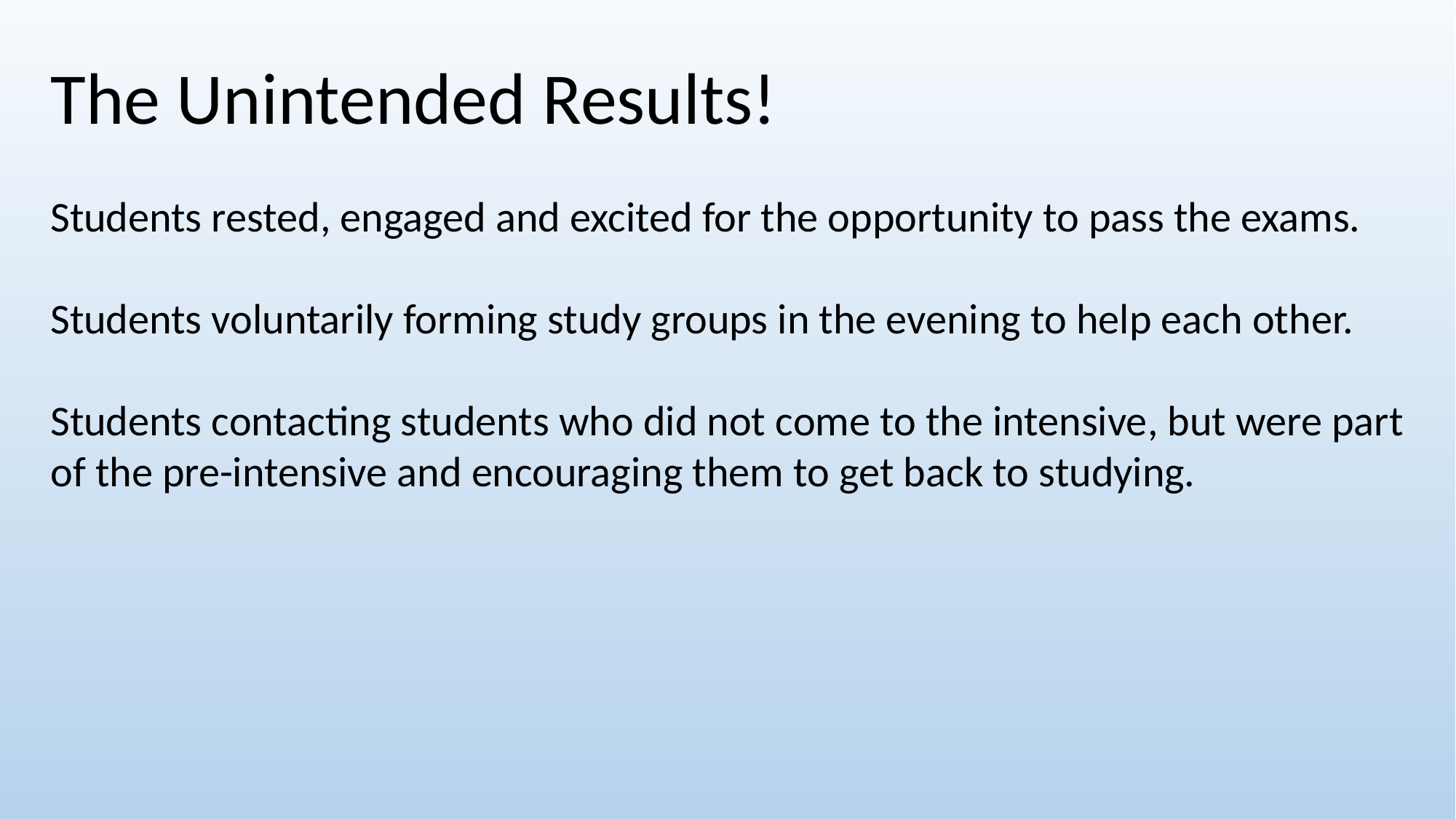

The Unintended Results!

Students rested, engaged and excited for the opportunity to pass the exams.

Students voluntarily forming study groups in the evening to help each other.

Students contacting students who did not come to the intensive, but were part of the pre-intensive and encouraging them to get back to studying.